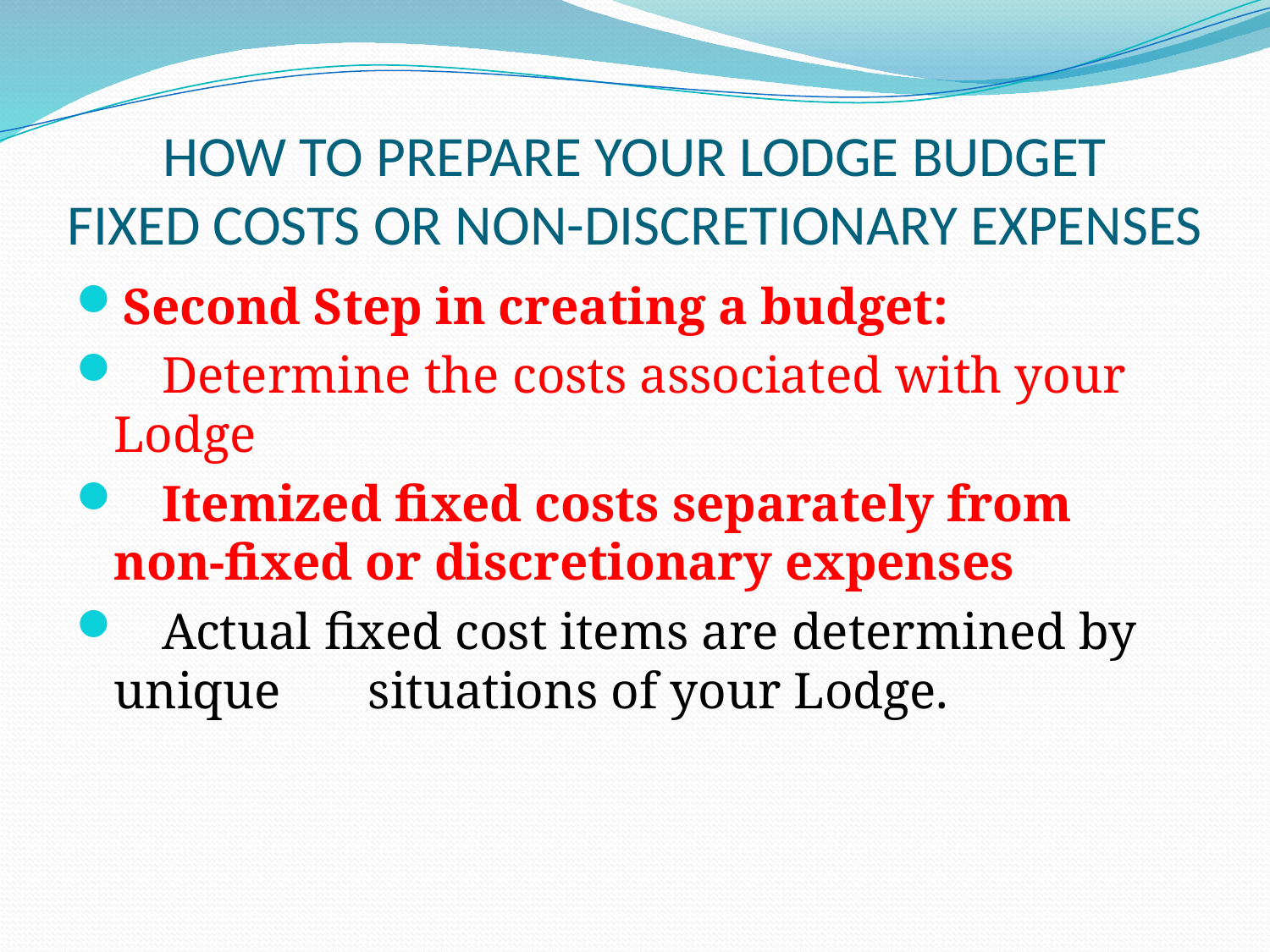

# HOW TO PREPARE YOUR LODGE BUDGET FIXED COSTS OR NON-DISCRETIONARY EXPENSES
Second Step in creating a budget:
   Determine the costs associated with your Lodge
   Itemized fixed costs separately from 	non-fixed or discretionary expenses
   Actual fixed cost items are determined by unique    	situations of your Lodge.